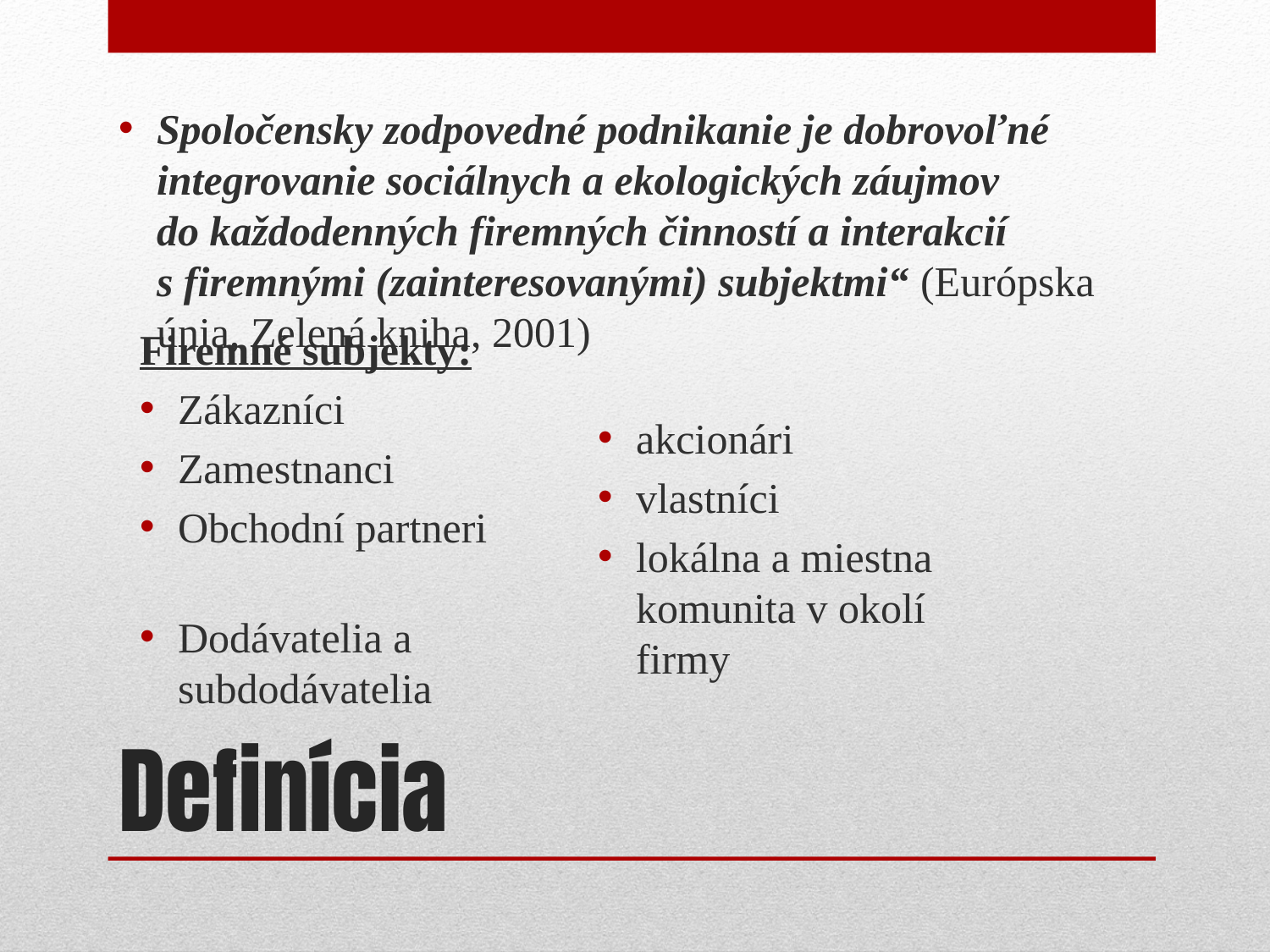

Spoločensky zodpovedné podnikanie je dobrovoľné integrovanie sociálnych a ekologických záujmov do každodenných firemných činností a interakcií s firemnými (zainteresovanými) subjektmi“ (Európska únia, Zelená kniha, 2001)

akcionári
vlastníci
lokálna a miestna komunita v okolí firmy

Firemné subjekty:
Zákazníci
Zamestnanci
Obchodní partneri
Dodávatelia a subdodávatelia

# Definícia